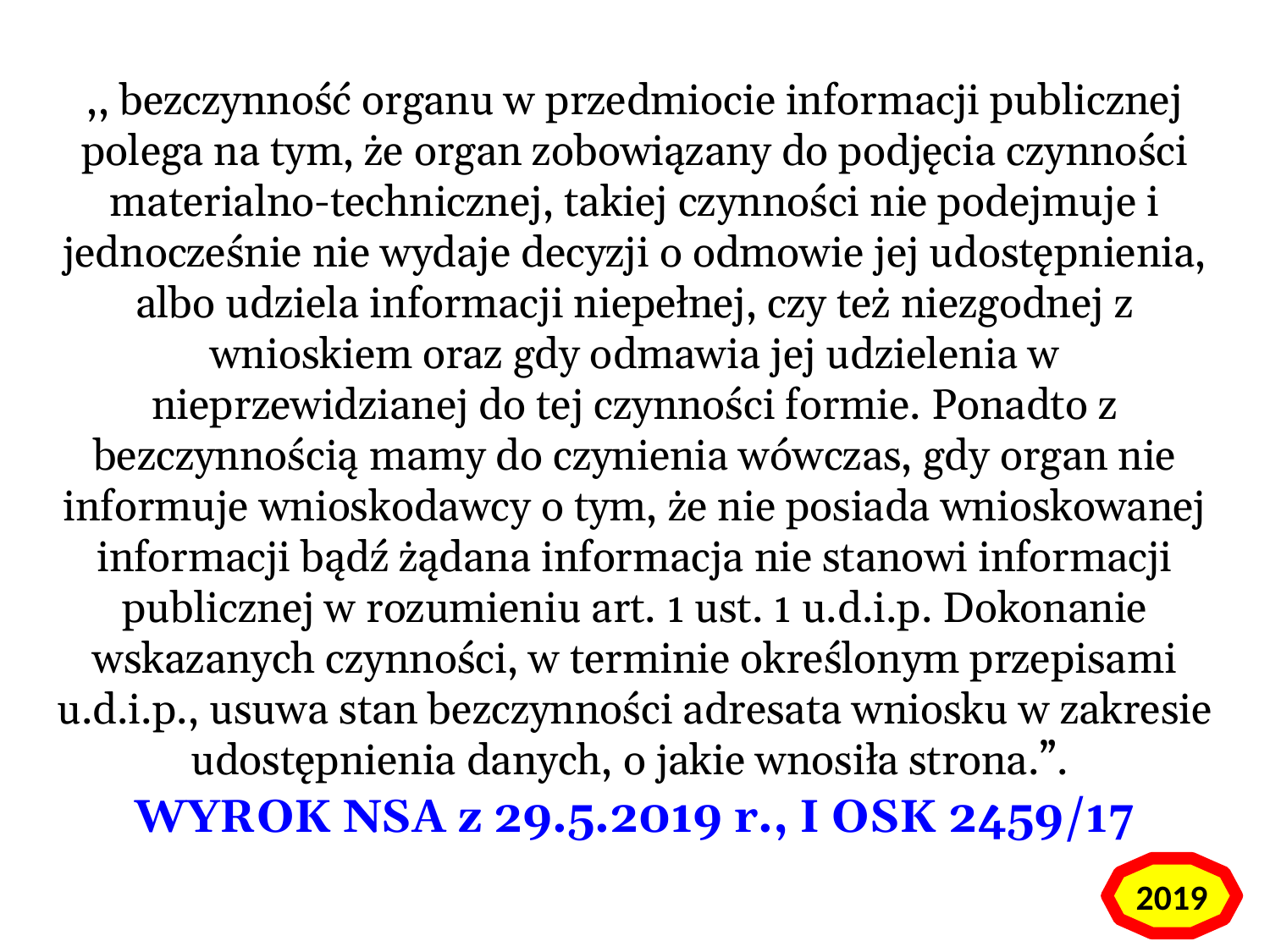

,, bezczynność organu w przedmiocie informacji publicznej polega na tym, że organ zobowiązany do podjęcia czynności materialno-technicznej, takiej czynności nie podejmuje i jednocześnie nie wydaje decyzji o odmowie jej udostępnienia, albo udziela informacji niepełnej, czy też niezgodnej z wnioskiem oraz gdy odmawia jej udzielenia w nieprzewidzianej do tej czynności formie. Ponadto z bezczynnością mamy do czynienia wówczas, gdy organ nie informuje wnioskodawcy o tym, że nie posiada wnioskowanej informacji bądź żądana informacja nie stanowi informacji publicznej w rozumieniu art. 1 ust. 1 u.d.i.p. Dokonanie wskazanych czynności, w terminie określonym przepisami u.d.i.p., usuwa stan bezczynności adresata wniosku w zakresie udostępnienia danych, o jakie wnosiła strona.”.
WYROK NSA z 29.5.2019 r., I OSK 2459/17

2019